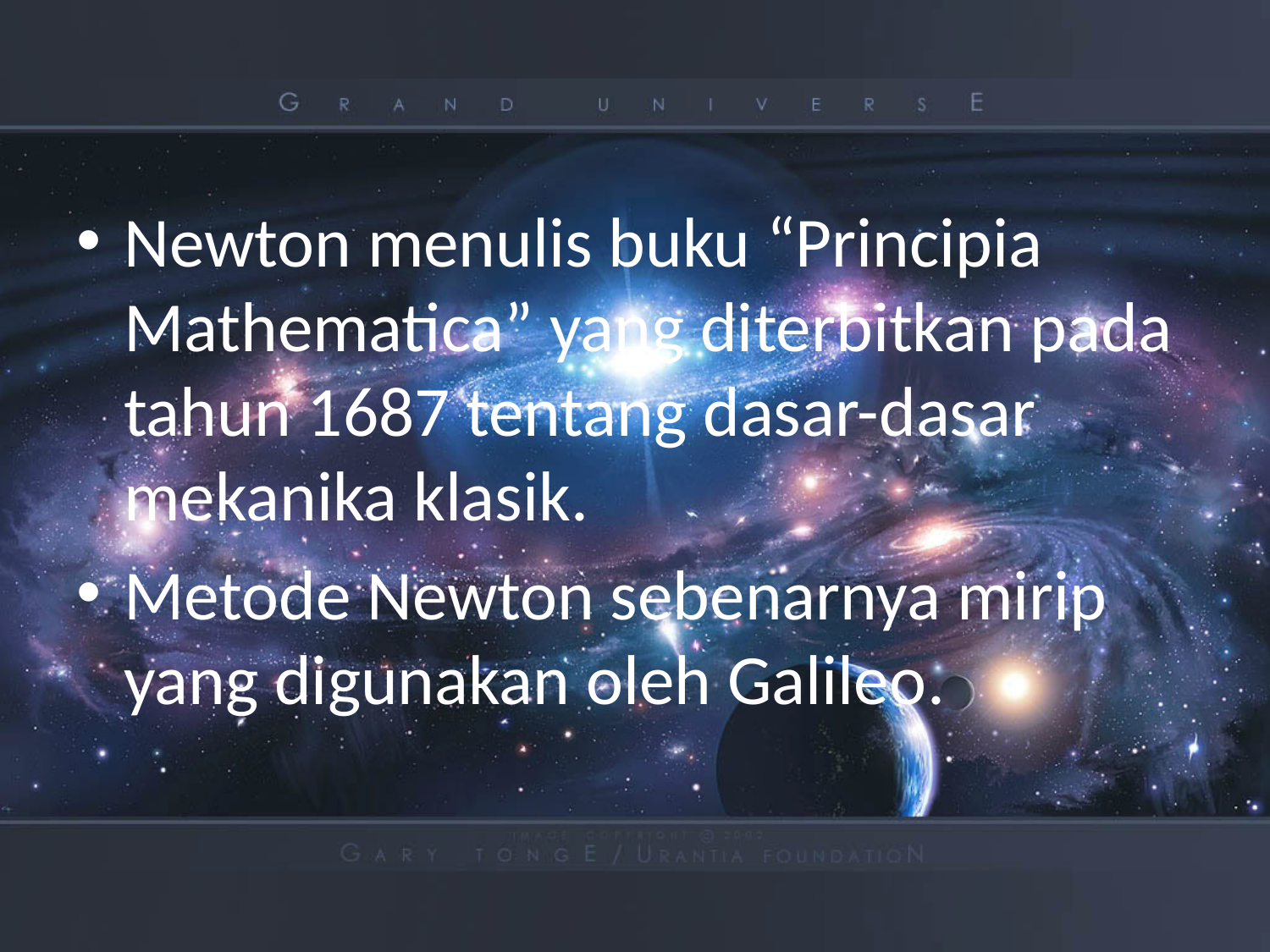

#
Newton menulis buku “Principia Mathematica” yang diterbitkan pada tahun 1687 tentang dasar-dasar mekanika klasik.
Metode Newton sebenarnya mirip yang digunakan oleh Galileo.